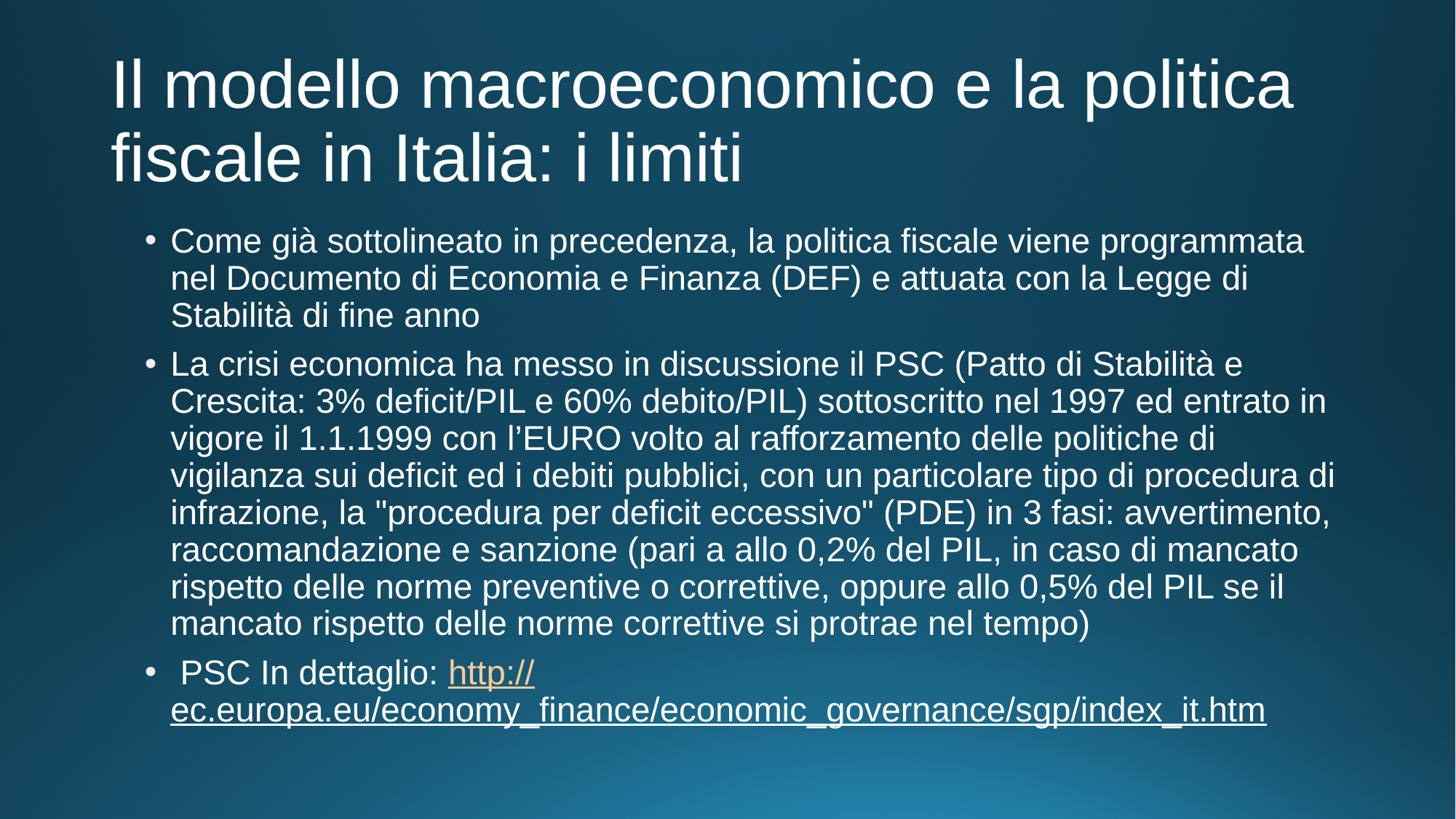

# Il modello macroeconomico e la politica fiscale in Italia: i limiti
Come già sottolineato in precedenza, la politica fiscale viene programmata nel Documento di Economia e Finanza (DEF) e attuata con la Legge di Stabilità di fine anno
La crisi economica ha messo in discussione il PSC (Patto di Stabilità e Crescita: 3% deficit/PIL e 60% debito/PIL) sottoscritto nel 1997 ed entrato in vigore il 1.1.1999 con l’EURO volto al rafforzamento delle politiche di vigilanza sui deficit ed i debiti pubblici, con un particolare tipo di procedura di infrazione, la "procedura per deficit eccessivo" (PDE) in 3 fasi: avvertimento, raccomandazione e sanzione (pari a allo 0,2% del PIL, in caso di mancato rispetto delle norme preventive o correttive, oppure allo 0,5% del PIL se il mancato rispetto delle norme correttive si protrae nel tempo)
 PSC In dettaglio: http://ec.europa.eu/economy_finance/economic_governance/sgp/index_it.htm